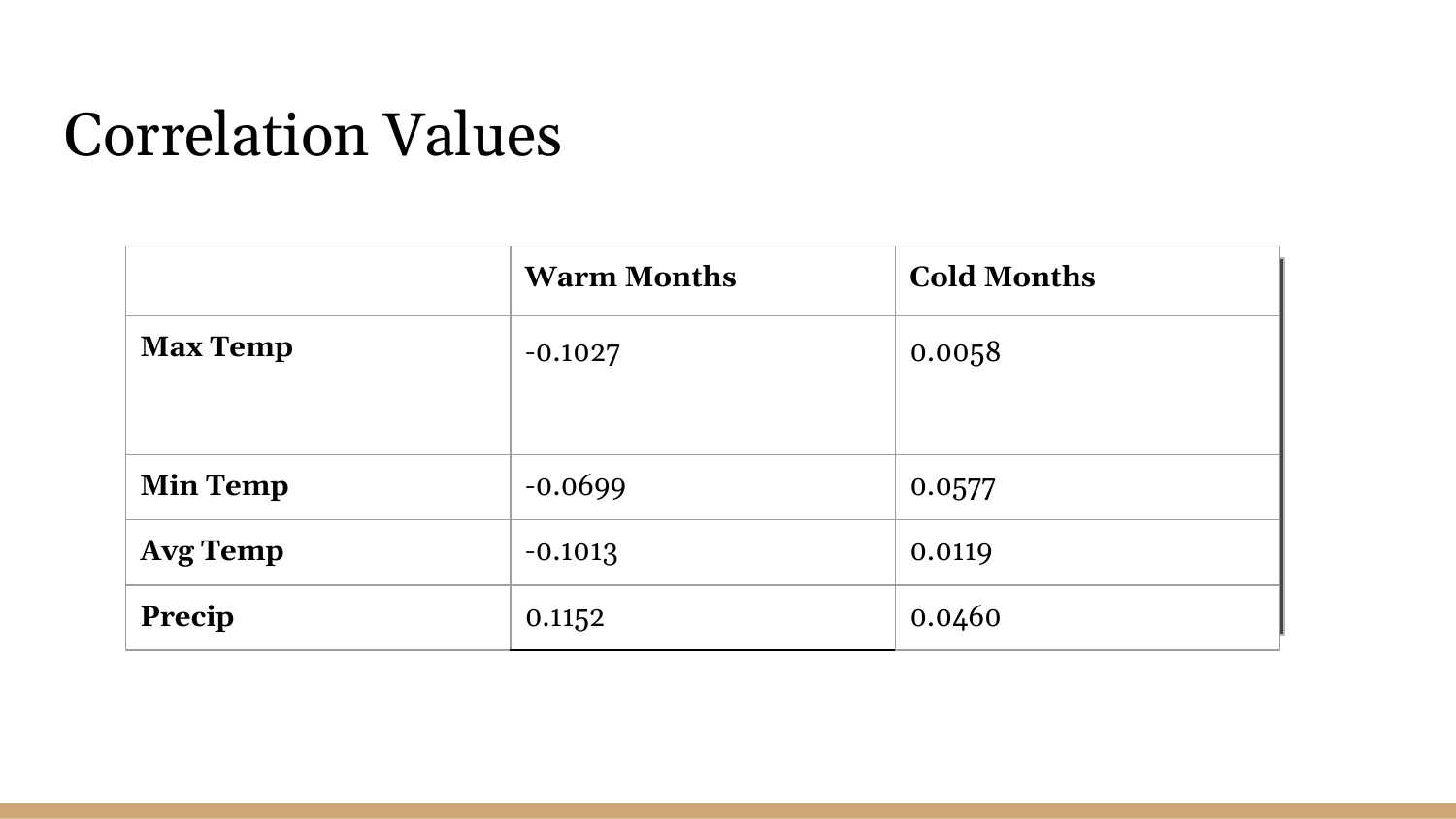

# Correlation Values
|  | Warm Months | Cold Months |
| --- | --- | --- |
| Max Temp | -0.1027 | 0.0058 |
| Min Temp | -0.0699 | 0.0577 |
| Avg Temp | -0.1013 | 0.0119 |
| Precip | 0.1152 | 0.0460 |